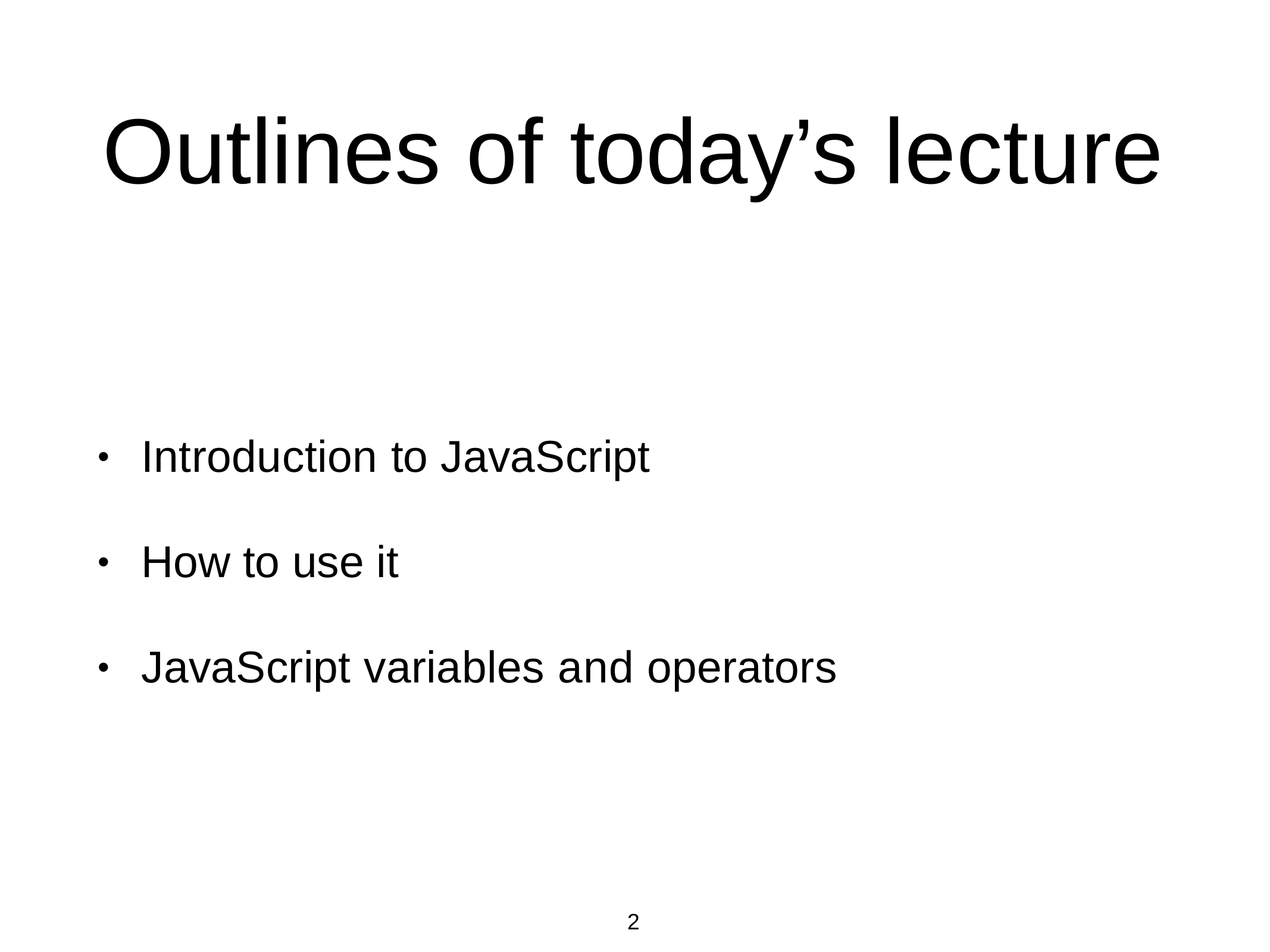

# Outlines of today’s lecture
Introduction to JavaScript
•
How to use it
•
JavaScript variables and operators
•
2